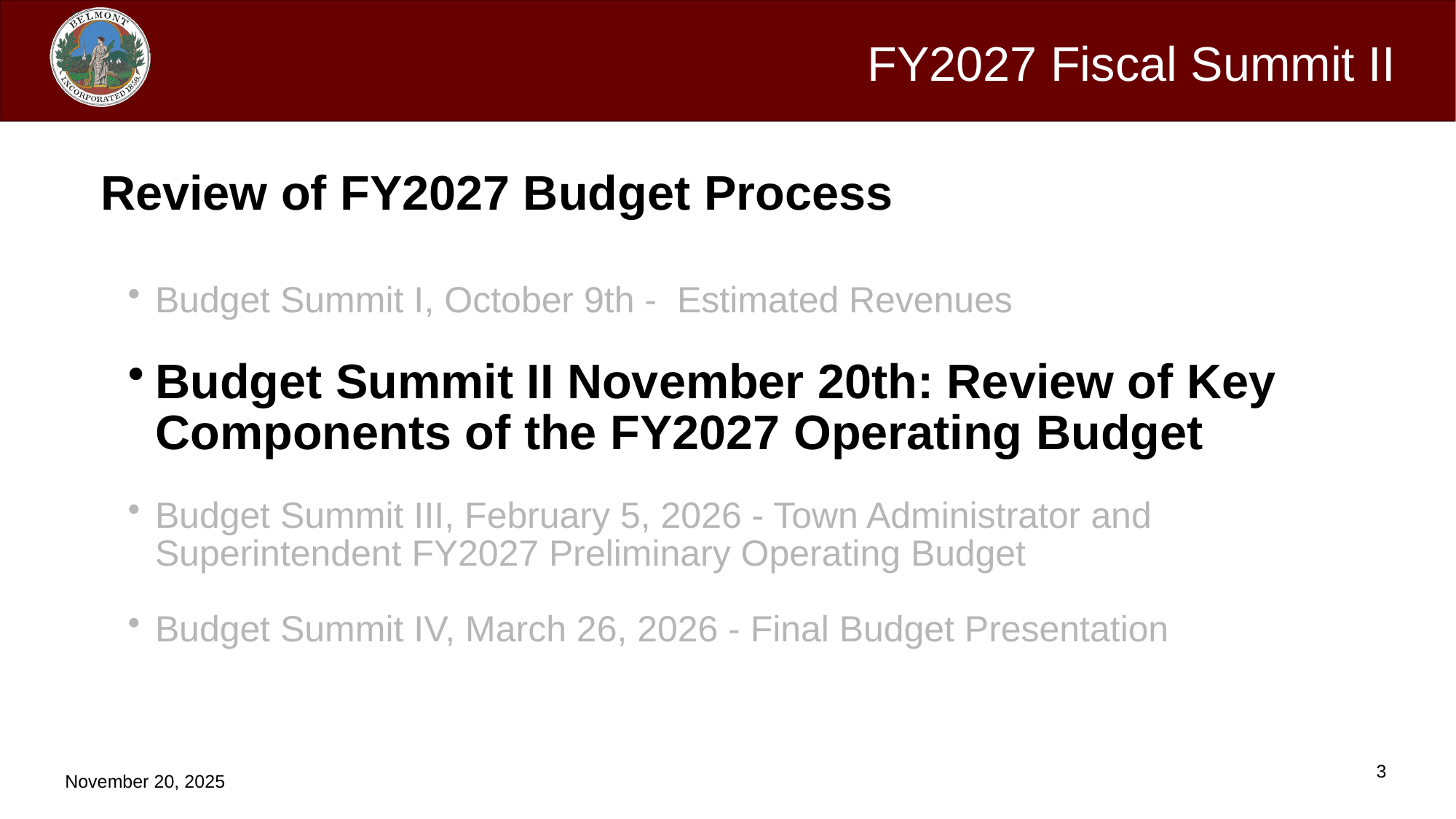

Review of FY2027 Budget Process
Budget Summit I, October 9th -  Estimated Revenues

Budget Summit II November 20th: Review of Key Components of the FY2027 Operating Budget

Budget Summit III, February 5, 2026 - Town Administrator and Superintendent FY2027 Preliminary Operating Budget

Budget Summit IV, March 26, 2026 - Final Budget Presentation